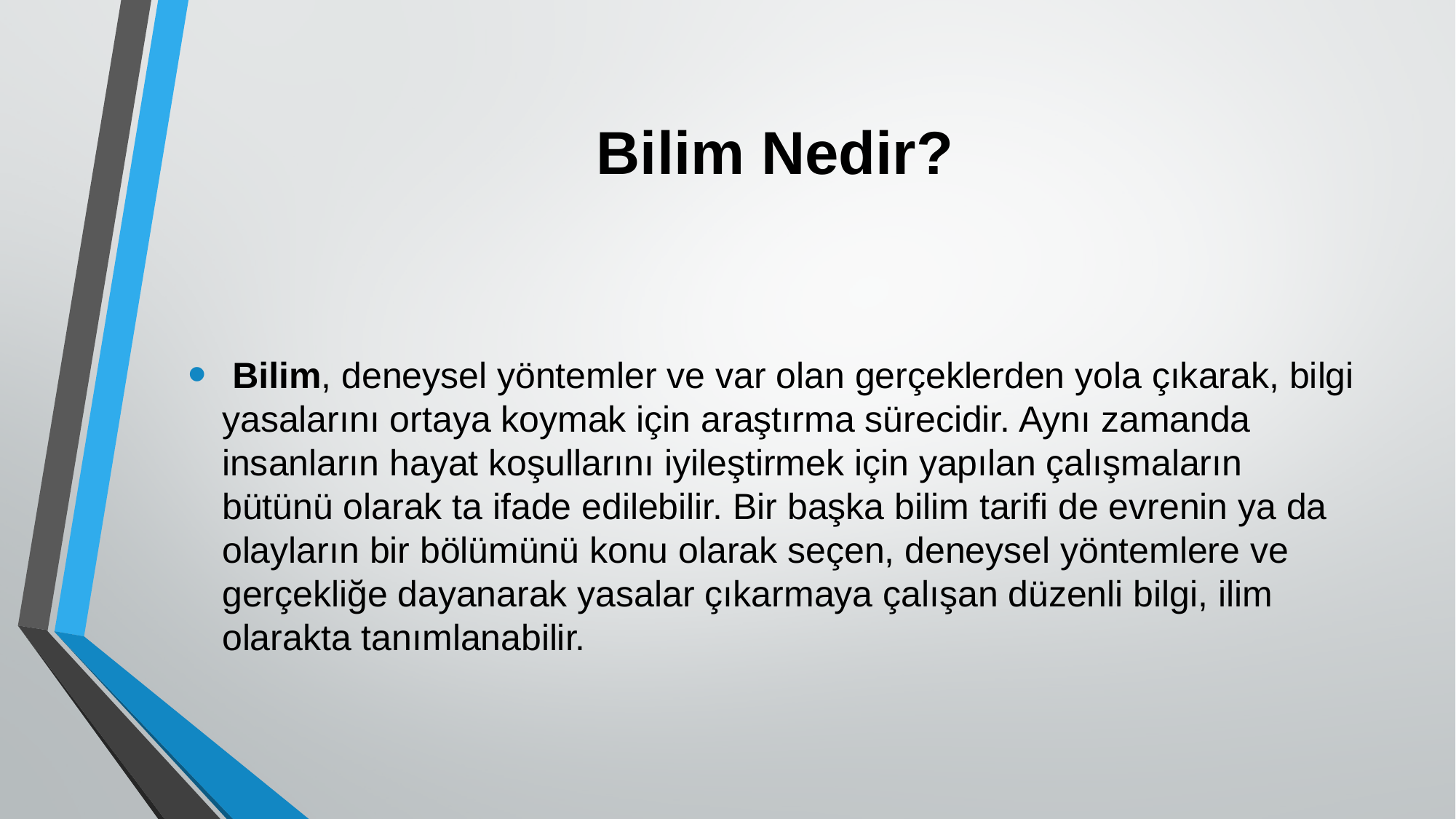

# Bilim Nedir?
 Bilim, deneysel yöntemler ve var olan gerçeklerden yola çıkarak, bilgi yasalarını ortaya koymak için araştırma sürecidir. Aynı zamanda insanların hayat koşullarını iyileştirmek için yapılan çalışmaların bütünü olarak ta ifade edilebilir. Bir başka bilim tarifi de evrenin ya da olayların bir bölümünü konu olarak seçen, deneysel yöntemlere ve gerçekliğe dayanarak yasalar çıkarmaya çalışan düzenli bilgi, ilim olarakta tanımlanabilir.